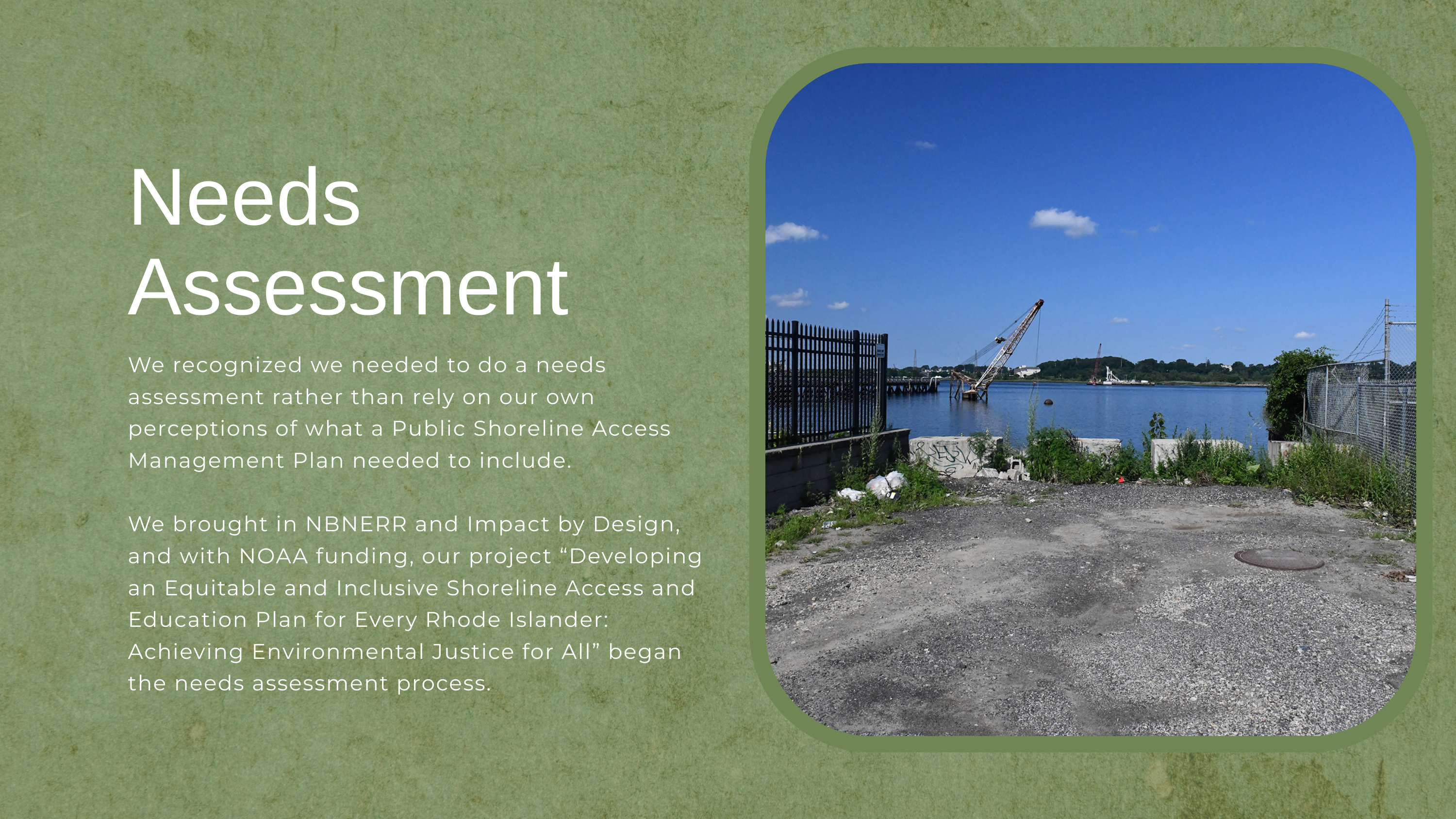

Needs Assessment
We recognized we needed to do a needs assessment rather than rely on our own perceptions of what a Public Shoreline Access Management Plan needed to include.

We brought in NBNERR and Impact by Design, and with NOAA funding, our project “Developing an Equitable and Inclusive Shoreline Access and Education Plan for Every Rhode Islander: Achieving Environmental Justice for All” began the needs assessment process.